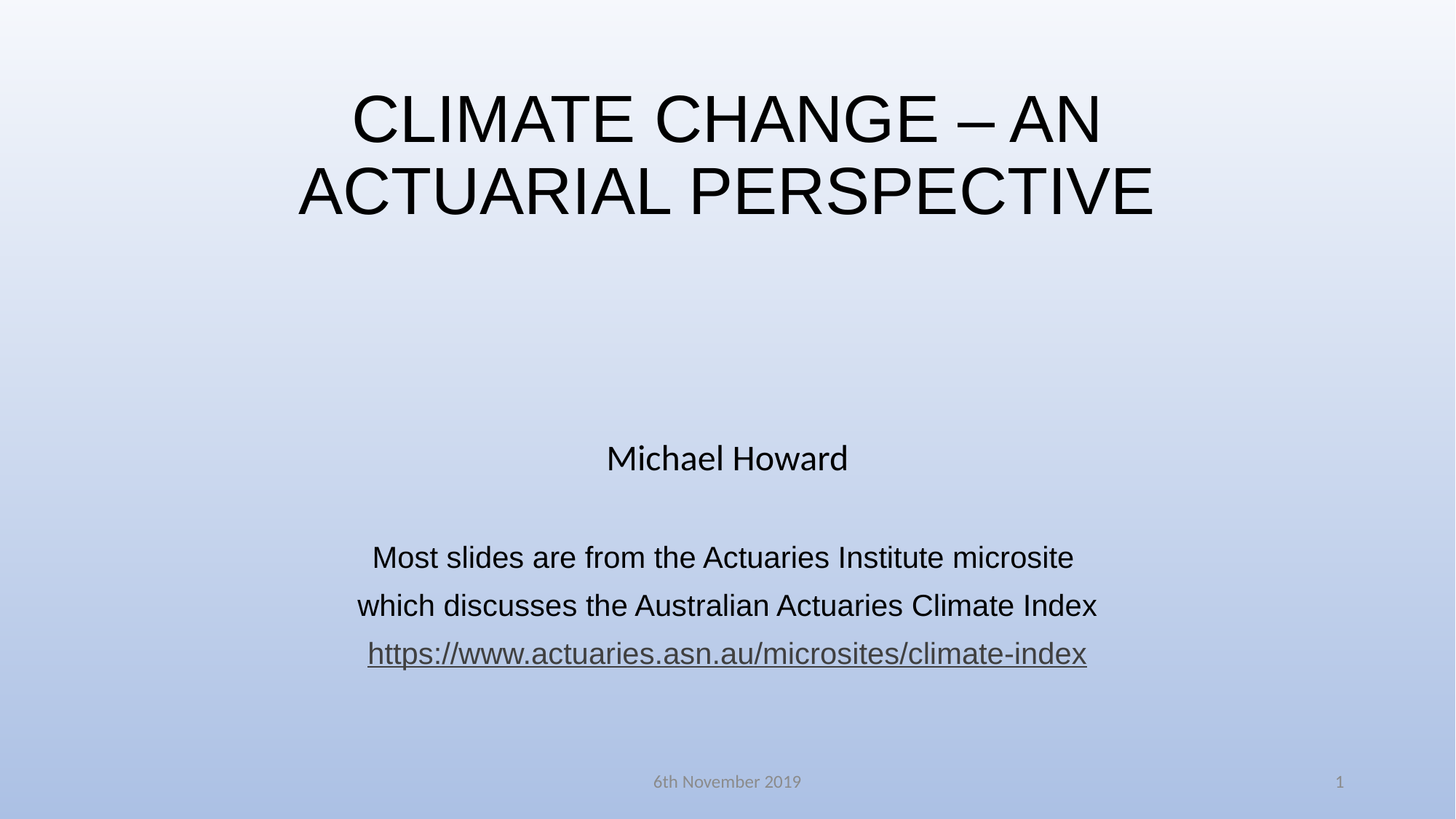

# CLIMATE CHANGE – AN ACTUARIAL PERSPECTIVE
Michael Howard

Most slides are from the Actuaries Institute microsite
which discusses the Australian Actuaries Climate Index
https://www.actuaries.asn.au/microsites/climate-index
6th November 2019
1